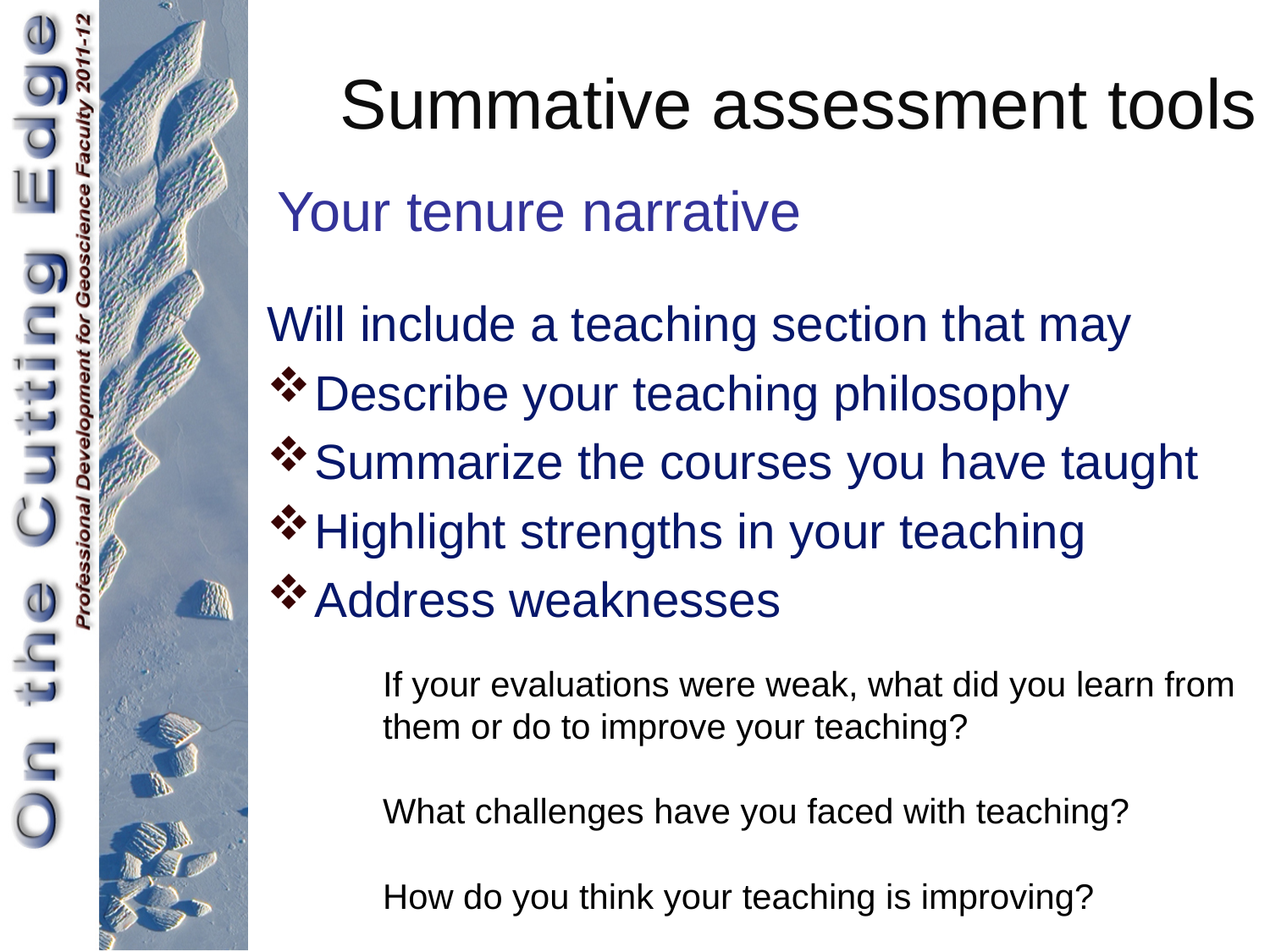

# Summative assessment tools
Your tenure narrative
Will include a teaching section that may
Describe your teaching philosophy
Summarize the courses you have taught
Highlight strengths in your teaching
Address weaknesses
If your evaluations were weak, what did you learn from them or do to improve your teaching?

What challenges have you faced with teaching?

How do you think your teaching is improving?